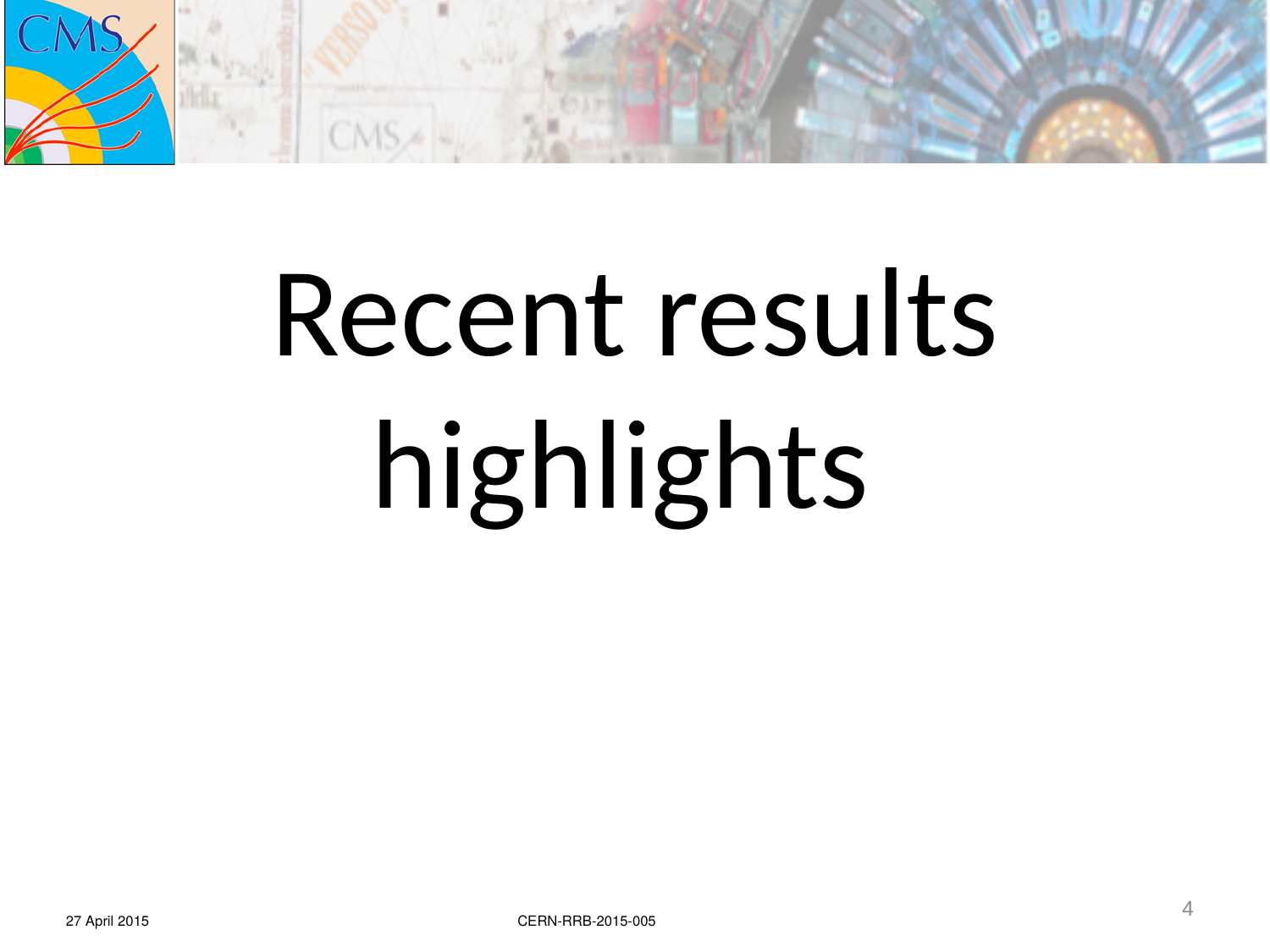

#
Recent results highlights
4
27 April 2015
CERN-RRB-2015-005